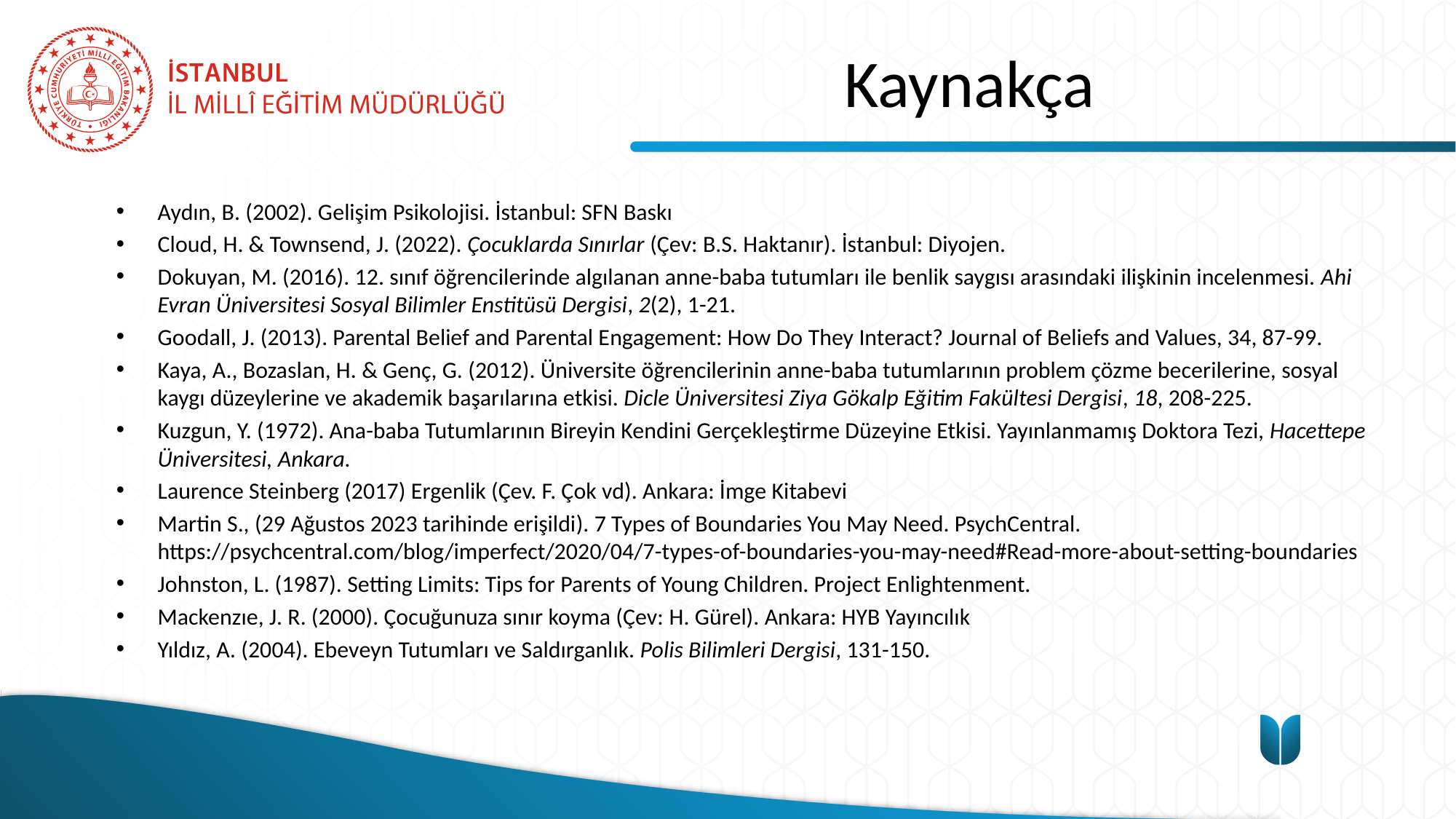

# Kaynakça
Aydın, B. (2002). Gelişim Psikolojisi. İstanbul: SFN Baskı
Cloud, H. & Townsend, J. (2022). Çocuklarda Sınırlar (Çev: B.S. Haktanır). İstanbul: Diyojen.
Dokuyan, M. (2016). 12. sınıf öğrencilerinde algılanan anne-baba tutumları ile benlik saygısı arasındaki ilişkinin incelenmesi. Ahi Evran Üniversitesi Sosyal Bilimler Enstitüsü Dergisi, 2(2), 1-21.
Goodall, J. (2013). Parental Belief and Parental Engagement: How Do They Interact? Journal of Beliefs and Values, 34, 87-99.
Kaya, A., Bozaslan, H. & Genç, G. (2012). Üniversite öğrencilerinin anne-baba tutumlarının problem çözme becerilerine, sosyal kaygı düzeylerine ve akademik başarılarına etkisi. Dicle Üniversitesi Ziya Gökalp Eğitim Fakültesi Dergisi, 18, 208-225.
Kuzgun, Y. (1972). Ana-baba Tutumlarının Bireyin Kendini Gerçekleştirme Düzeyine Etkisi. Yayınlanmamış Doktora Tezi, Hacettepe Üniversitesi, Ankara.
Laurence Steinberg (2017) Ergenlik (Çev. F. Çok vd). Ankara: İmge Kitabevi
Martin S., (29 Ağustos 2023 tarihinde erişildi). 7 Types of Boundaries You May Need. PsychCentral. https://psychcentral.com/blog/imperfect/2020/04/7-types-of-boundaries-you-may-need#Read-more-about-setting-boundaries
Johnston, L. (1987). Setting Limits: Tips for Parents of Young Children. Project Enlightenment.
Mackenzıe, J. R. (2000). Çocuğunuza sınır koyma (Çev: H. Gürel). Ankara: HYB Yayıncılık
Yıldız, A. (2004). Ebeveyn Tutumları ve Saldırganlık. Polis Bilimleri Dergisi, 131-150.